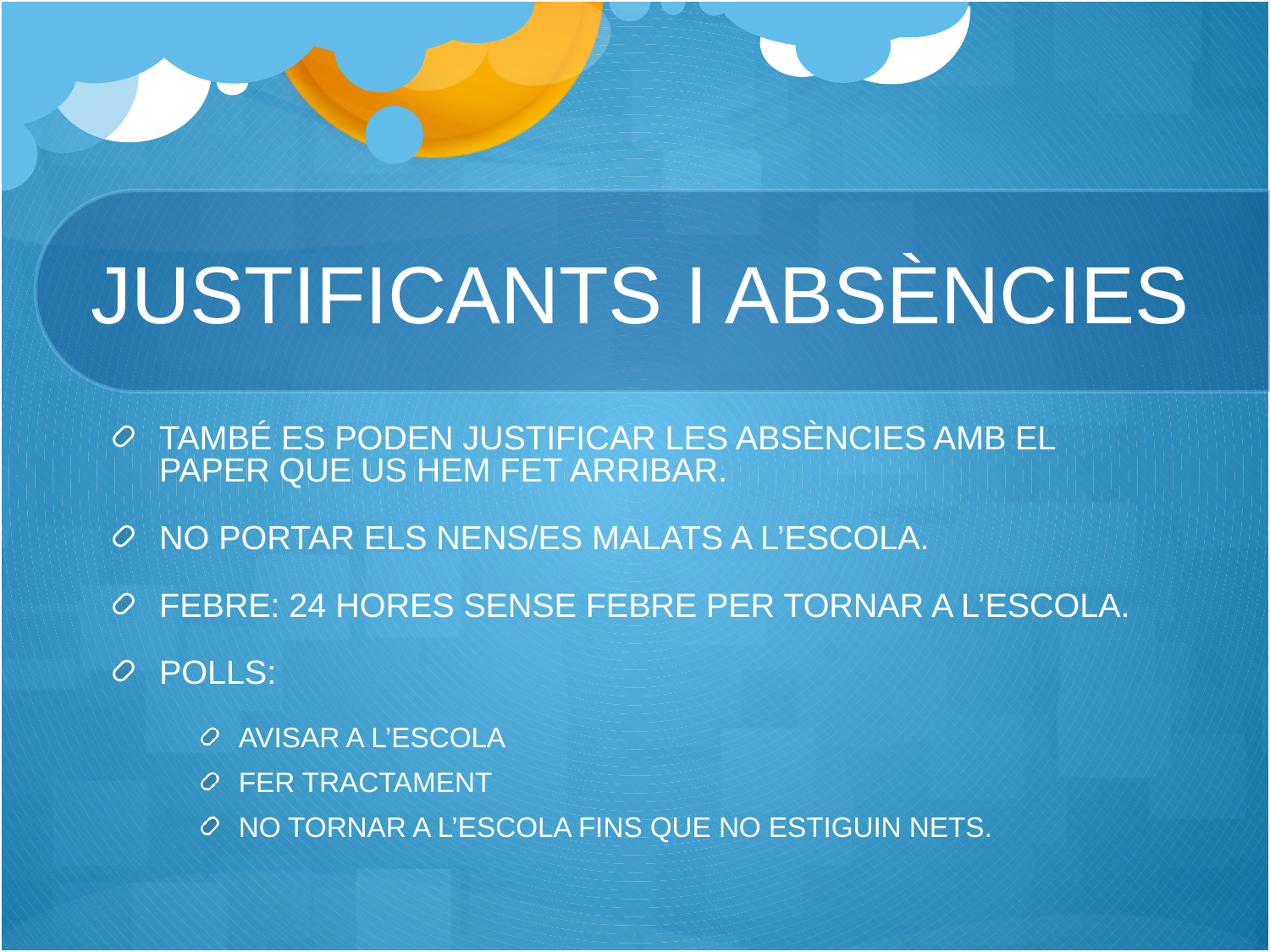

# JUSTIFICANTS I ABSÈNCIES
TAMBÉ ES PODEN JUSTIFICAR LES ABSÈNCIES AMB EL PAPER QUE US HEM FET ARRIBAR.
NO PORTAR ELS NENS/ES MALATS A L’ESCOLA.
FEBRE: 24 HORES SENSE FEBRE PER TORNAR A L’ESCOLA.
POLLS:
AVISAR A L’ESCOLA
FER TRACTAMENT
NO TORNAR A L’ESCOLA FINS QUE NO ESTIGUIN NETS.